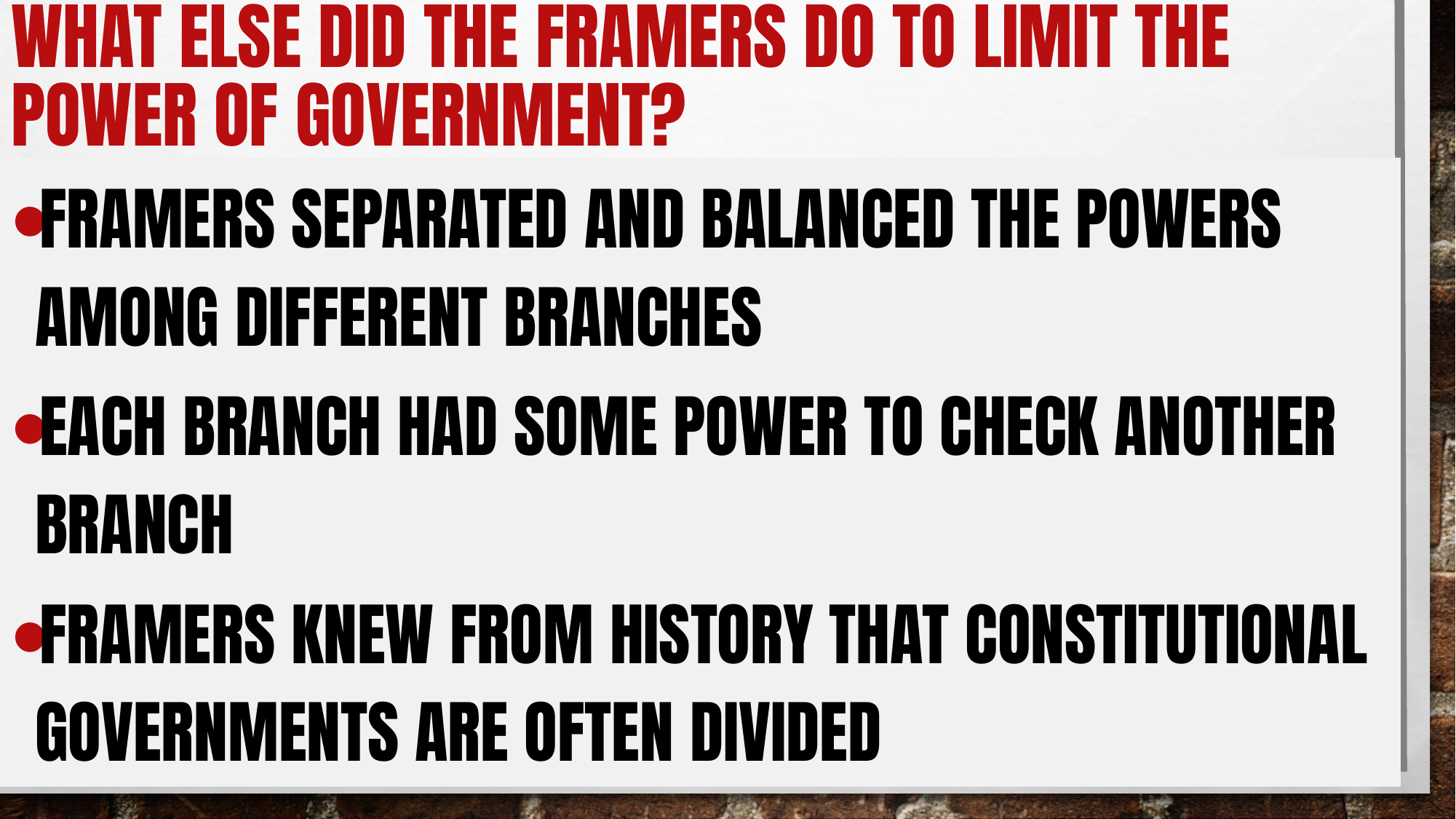

# What else did the Framers do to limit the power of government?
Framers separated and balanced the powers among different branches
Each branch had some power to check another branch
Framers knew from history that constitutional governments are often divided